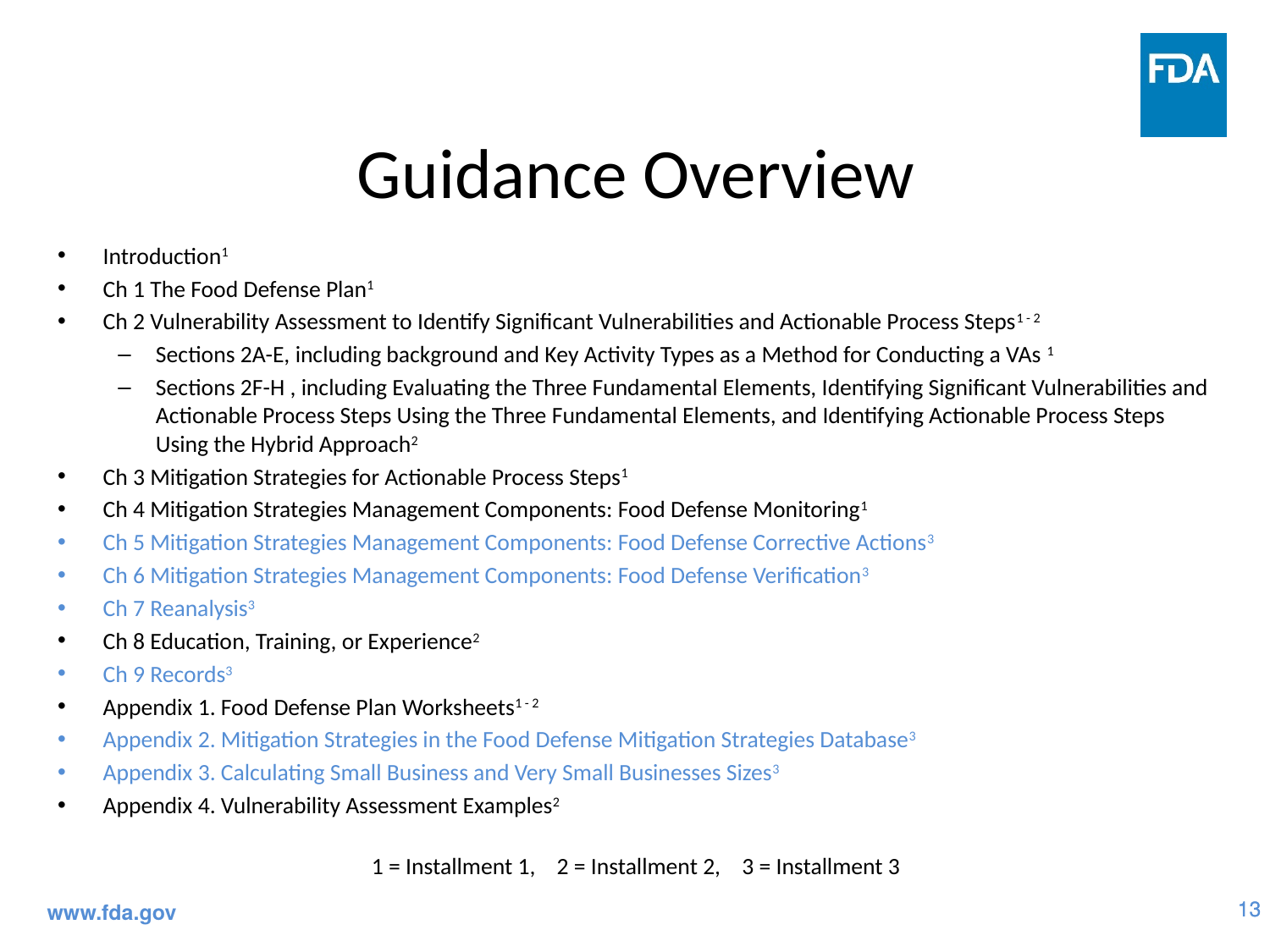

# Guidance Overview
Introduction1
Ch 1 The Food Defense Plan1
Ch 2 Vulnerability Assessment to Identify Significant Vulnerabilities and Actionable Process Steps1 - 2
Sections 2A-E, including background and Key Activity Types as a Method for Conducting a VAs 1
Sections 2F-H , including Evaluating the Three Fundamental Elements, Identifying Significant Vulnerabilities and Actionable Process Steps Using the Three Fundamental Elements, and Identifying Actionable Process Steps Using the Hybrid Approach2
Ch 3 Mitigation Strategies for Actionable Process Steps1
Ch 4 Mitigation Strategies Management Components: Food Defense Monitoring1
Ch 5 Mitigation Strategies Management Components: Food Defense Corrective Actions3
Ch 6 Mitigation Strategies Management Components: Food Defense Verification3
Ch 7 Reanalysis3
Ch 8 Education, Training, or Experience2
Ch 9 Records3
Appendix 1. Food Defense Plan Worksheets1 - 2
Appendix 2. Mitigation Strategies in the Food Defense Mitigation Strategies Database3
Appendix 3. Calculating Small Business and Very Small Businesses Sizes3
Appendix 4. Vulnerability Assessment Examples2

1 = Installment 1,    2 = Installment 2,    3 = Installment 3
www.fda.gov